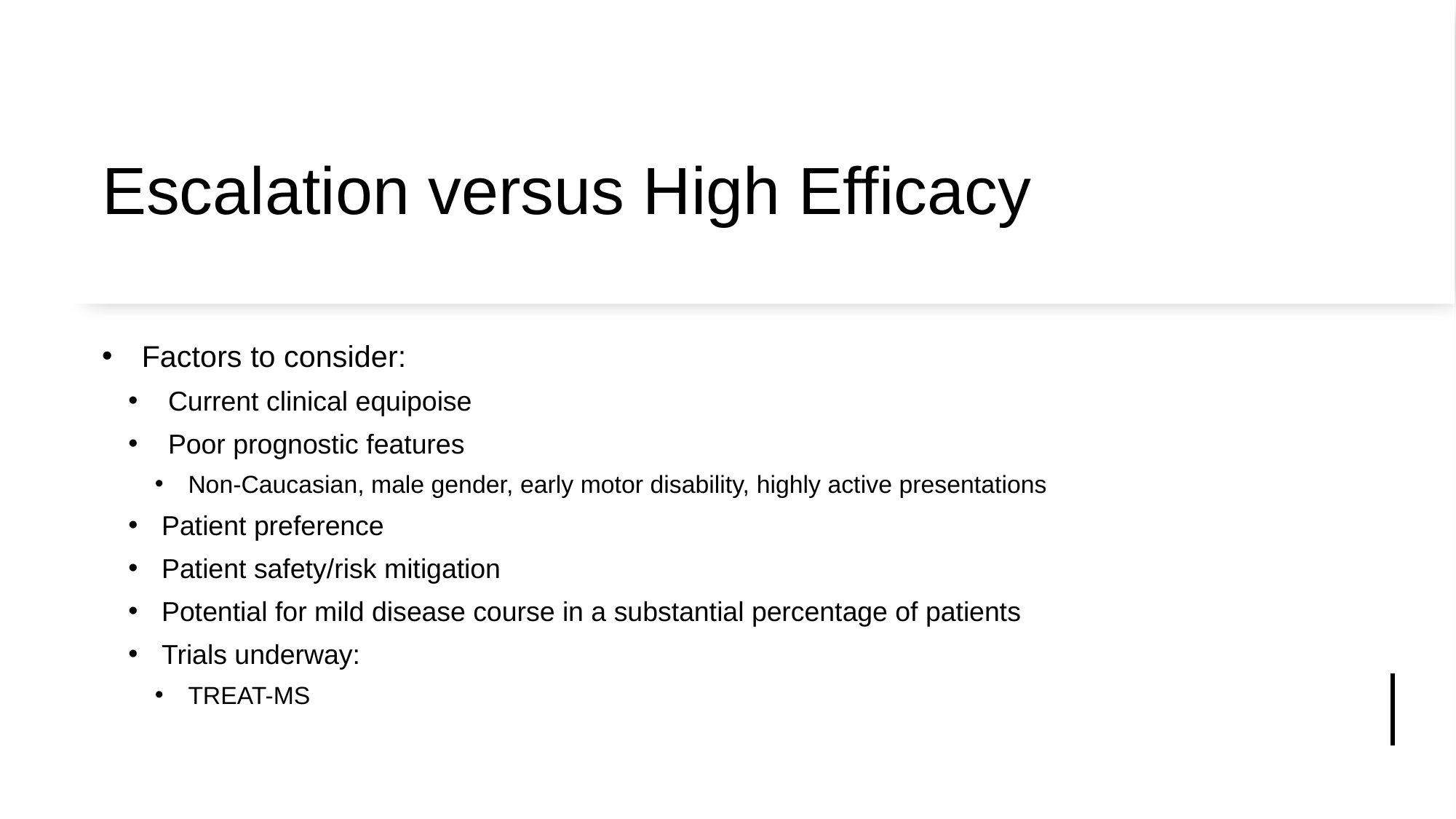

# Escalation versus High Efficacy
Factors to consider:
Current clinical equipoise
Poor prognostic features
Non-Caucasian, male gender, early motor disability, highly active presentations
Patient preference
Patient safety/risk mitigation
Potential for mild disease course in a substantial percentage of patients
Trials underway:
TREAT-MS